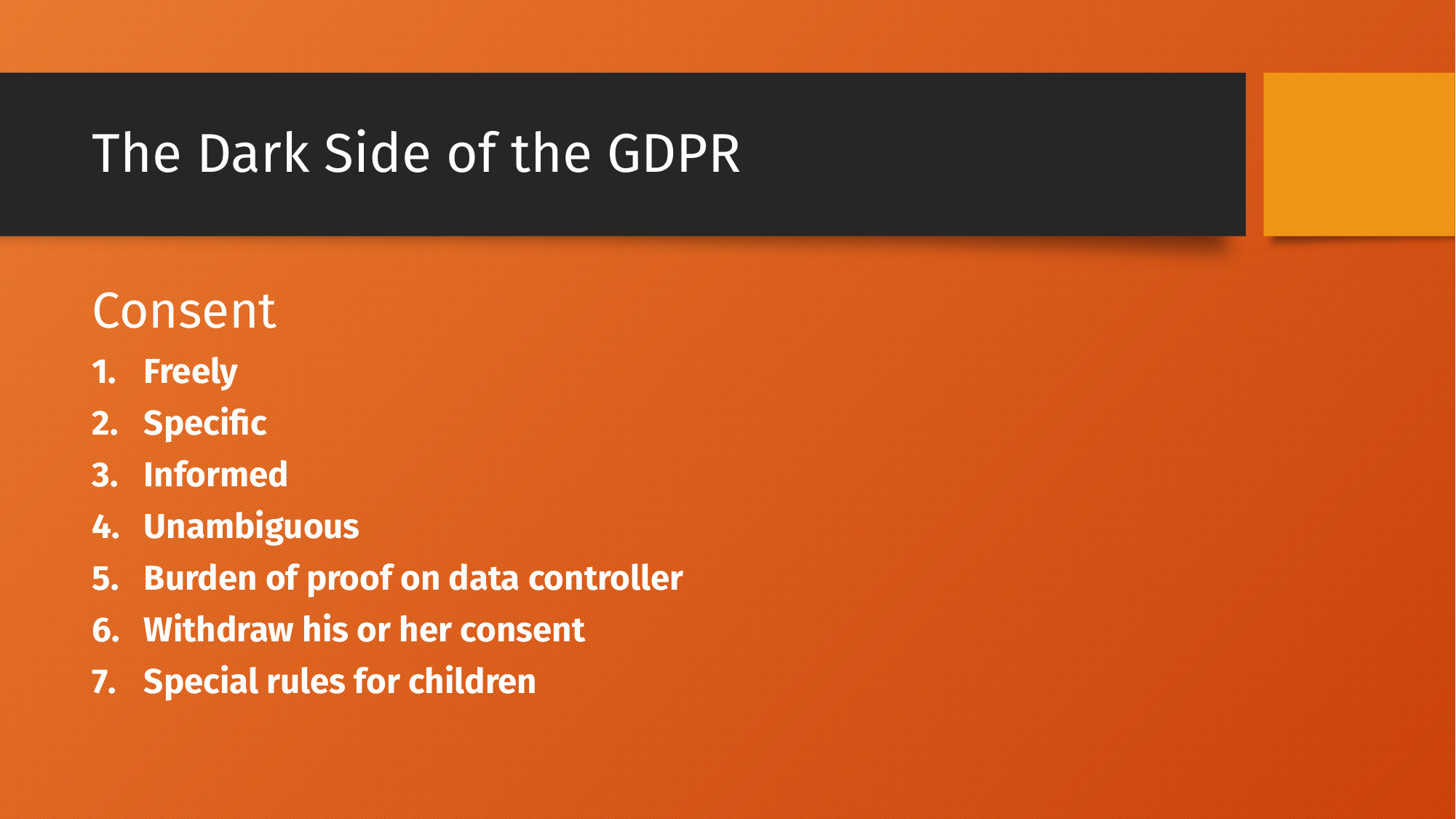

# The Dark Side of the GDPR
Consent
Freely
Specific
Informed
Unambiguous
Burden of proof on data controller
Withdraw his or her consent
Special rules for children